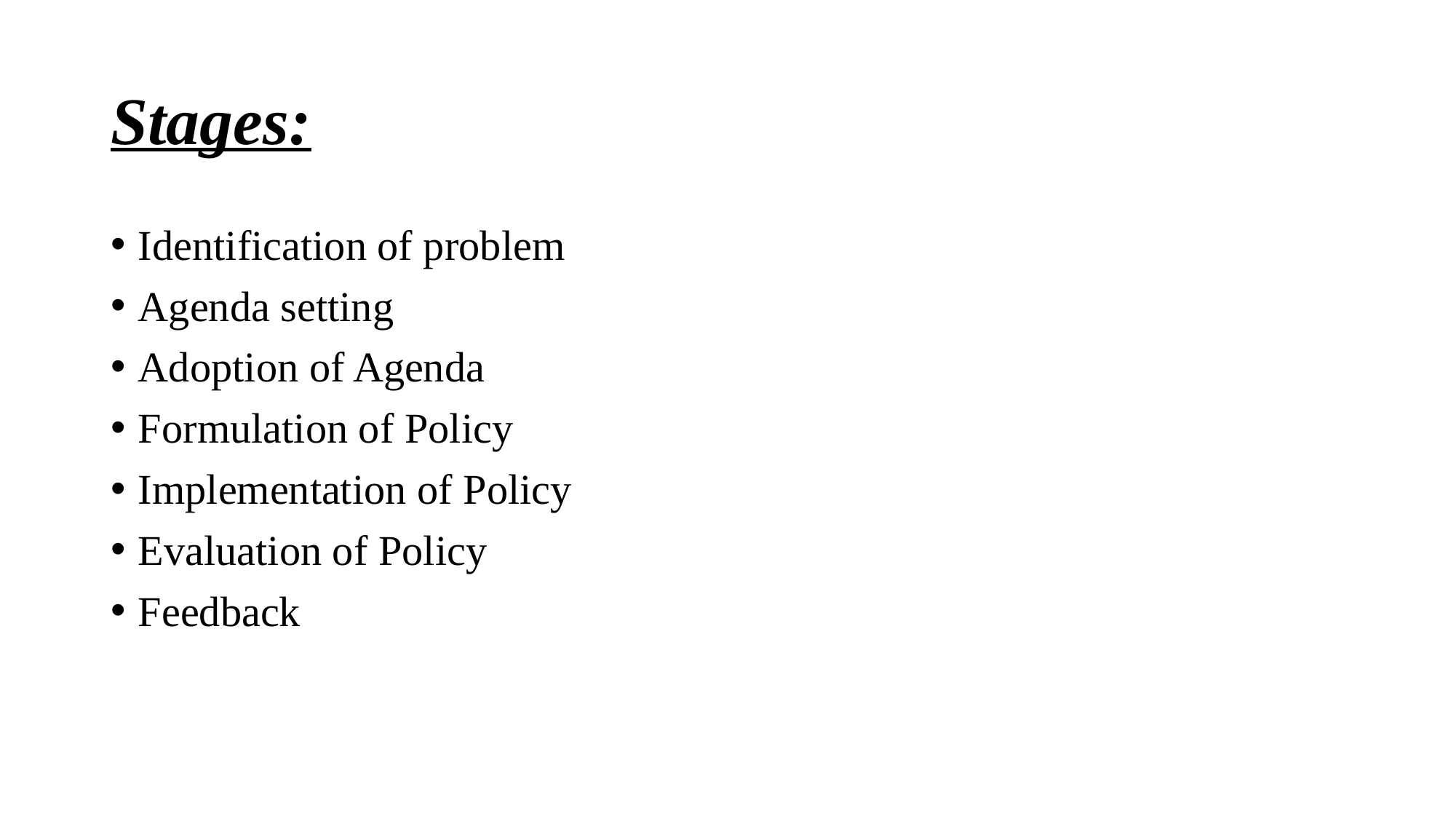

# Stages:
Identification of problem
Agenda setting
Adoption of Agenda
Formulation of Policy
Implementation of Policy
Evaluation of Policy
Feedback